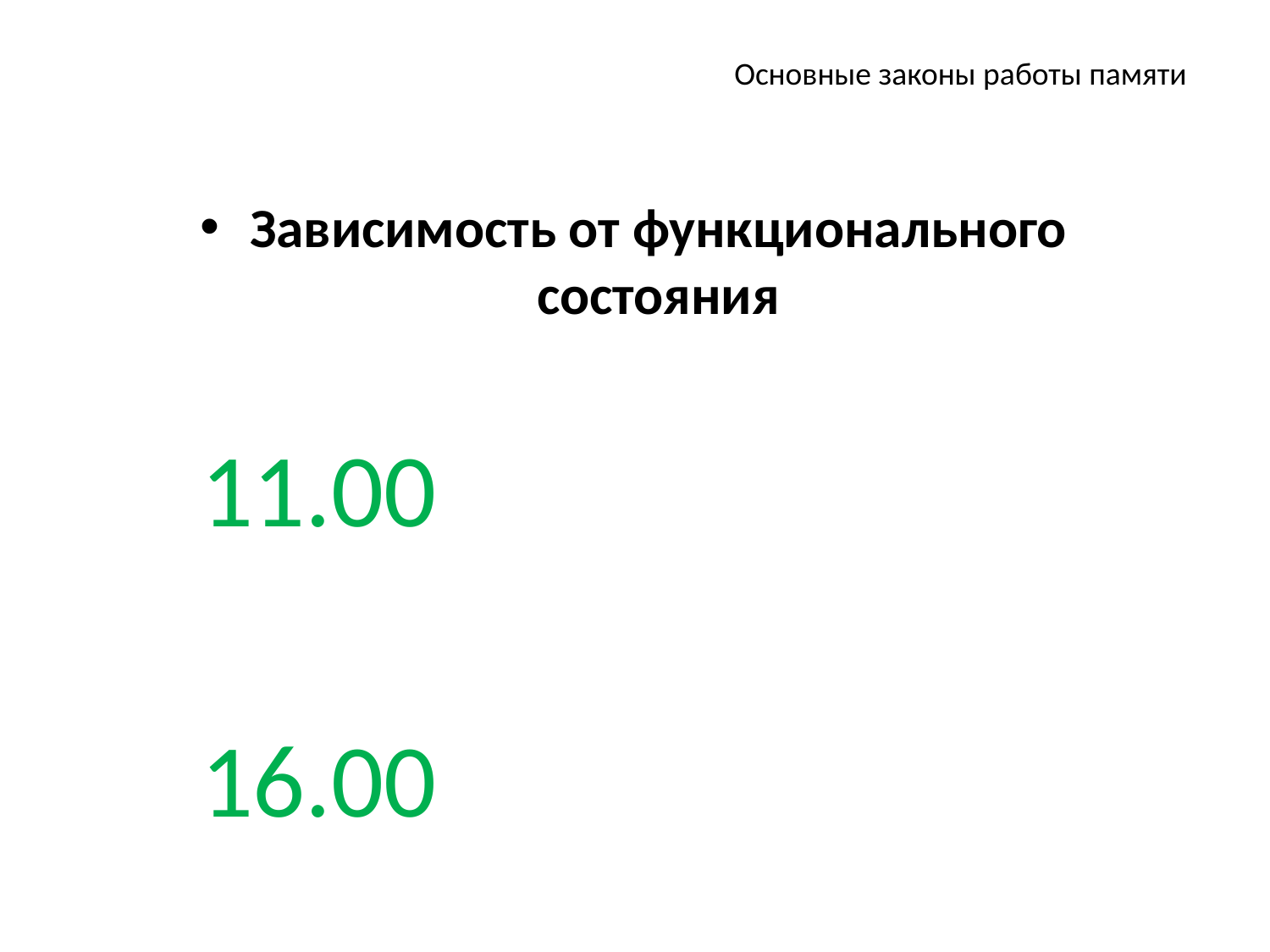

# Основные законы работы памяти
Зависимость от функционального состояния

	11.00

					16.00